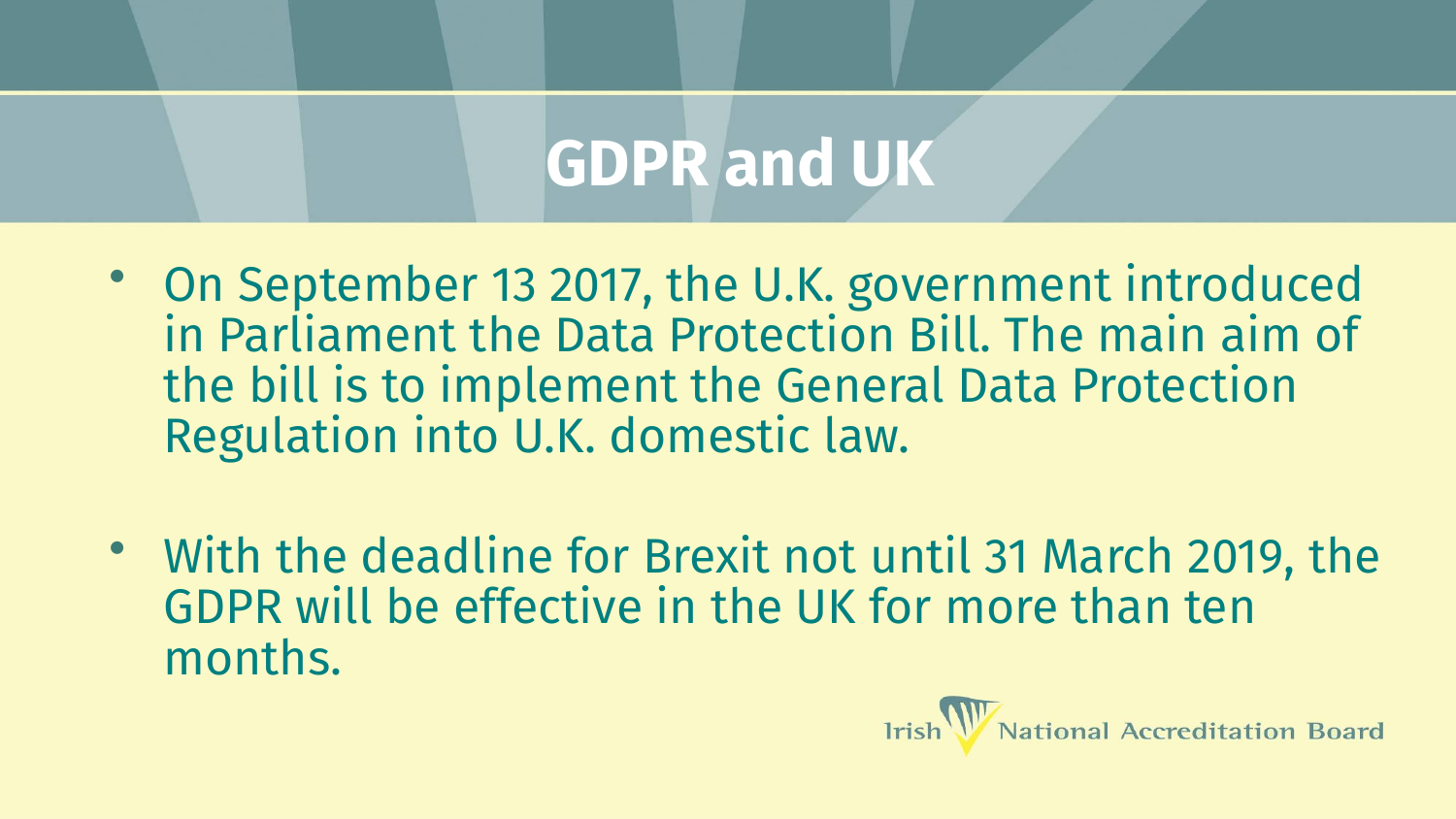

# GDPR and UK
On September 13 2017, the U.K. government introduced in Parliament the Data Protection Bill. The main aim of the bill is to implement the General Data Protection Regulation into U.K. domestic law.

With the deadline for Brexit not until 31 March 2019, the GDPR will be effective in the UK for more than ten months.